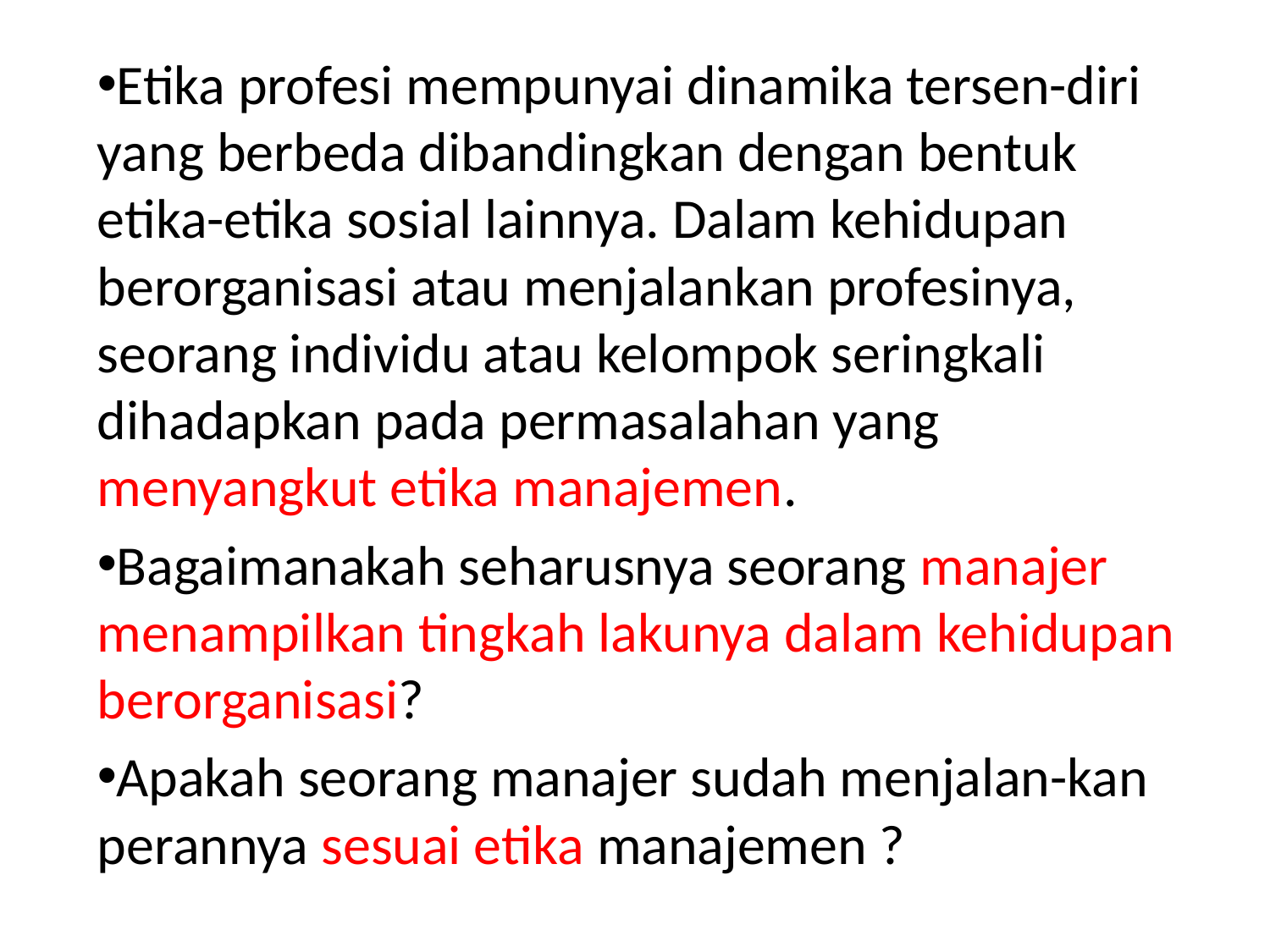

Etika profesi mempunyai dinamika tersen-diri yang berbeda dibandingkan dengan bentuk etika-etika sosial lainnya. Dalam kehidupan berorganisasi atau menjalankan profesinya, seorang individu atau kelompok seringkali dihadapkan pada permasalahan yang menyangkut etika manajemen.
Bagaimanakah seharusnya seorang manajer menampilkan tingkah lakunya dalam kehidupan berorganisasi?
Apakah seorang manajer sudah menjalan-kan perannya sesuai etika manajemen ?